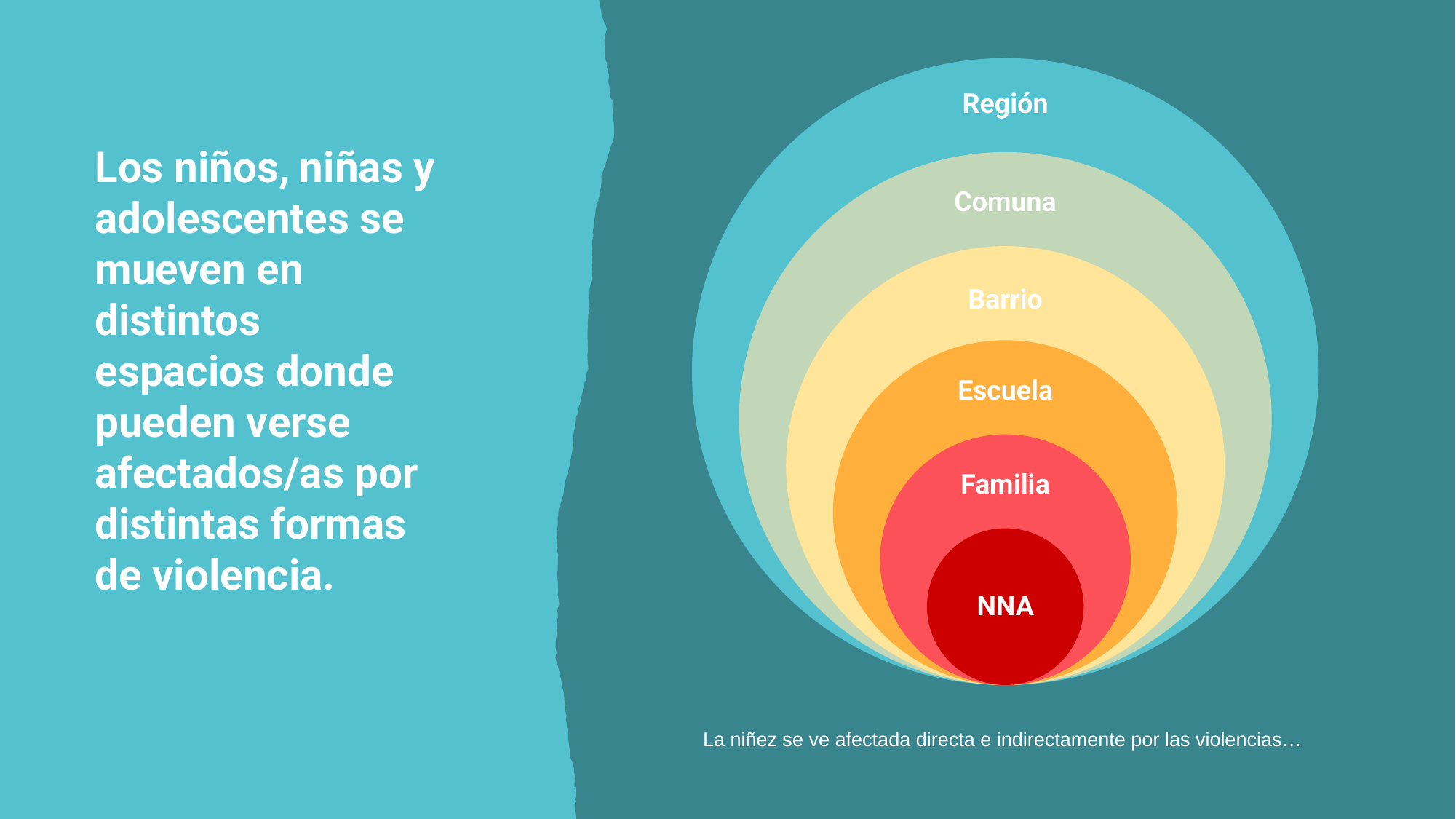

Región

Comuna

Barrio

Escuela

Familia

NNA
Los niños, niñas y adolescentes se mueven en distintos espacios donde pueden verse afectados/as por distintas formas de violencia.
# La niñez se ve afectada directa e indirectamente por las violencias…